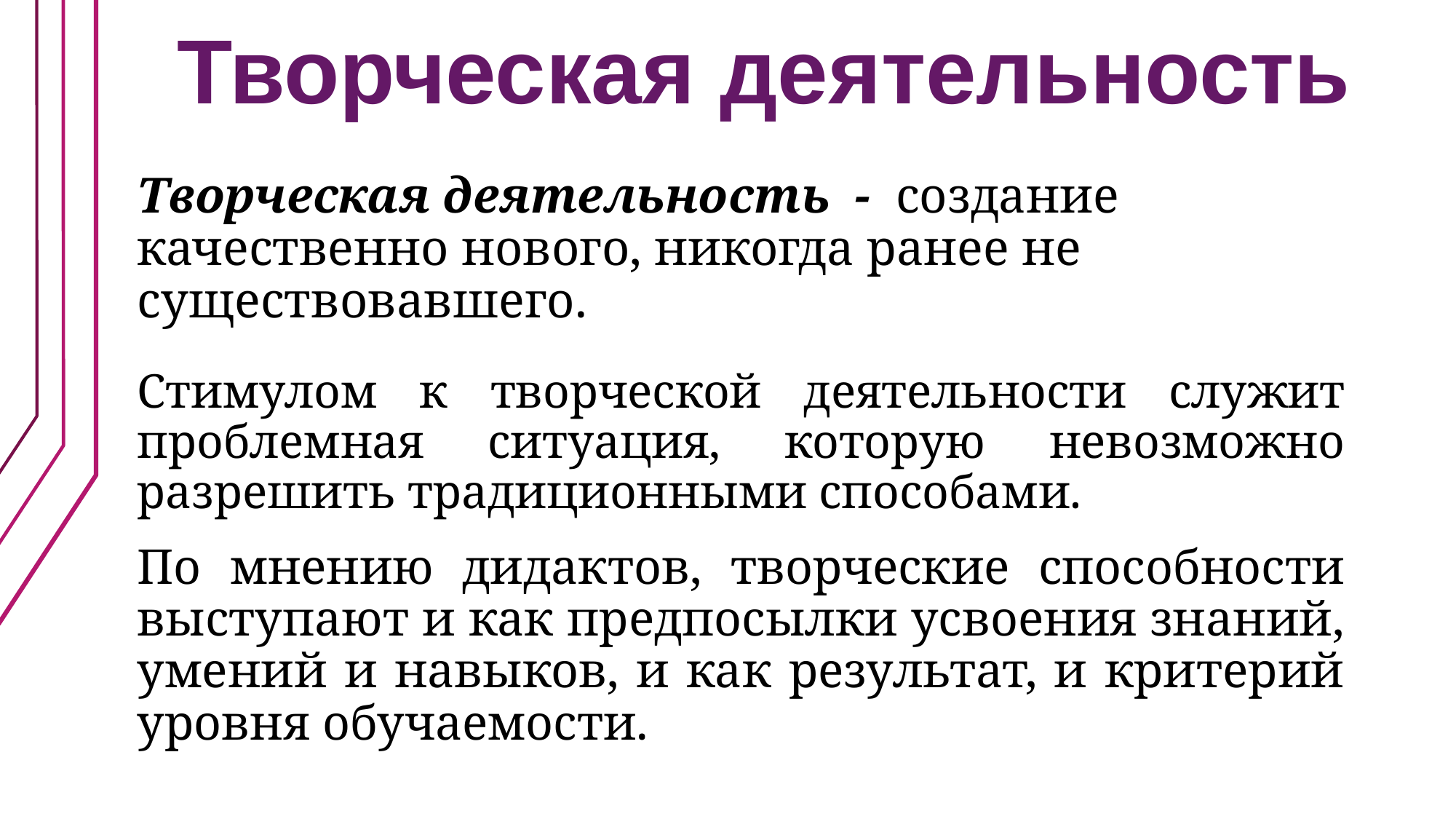

# Творческая деятельность
Творческая деятельность  -  создание качественно нового, никогда ранее не существовавшего.
Стимулом к творческой деятельности служит проблемная ситуация, которую невозможно разрешить традиционными способами.
По мнению дидактов, творческие способности выступают и как предпосылки усвоения знаний, умений и навыков, и как результат, и критерий уровня обучаемости.